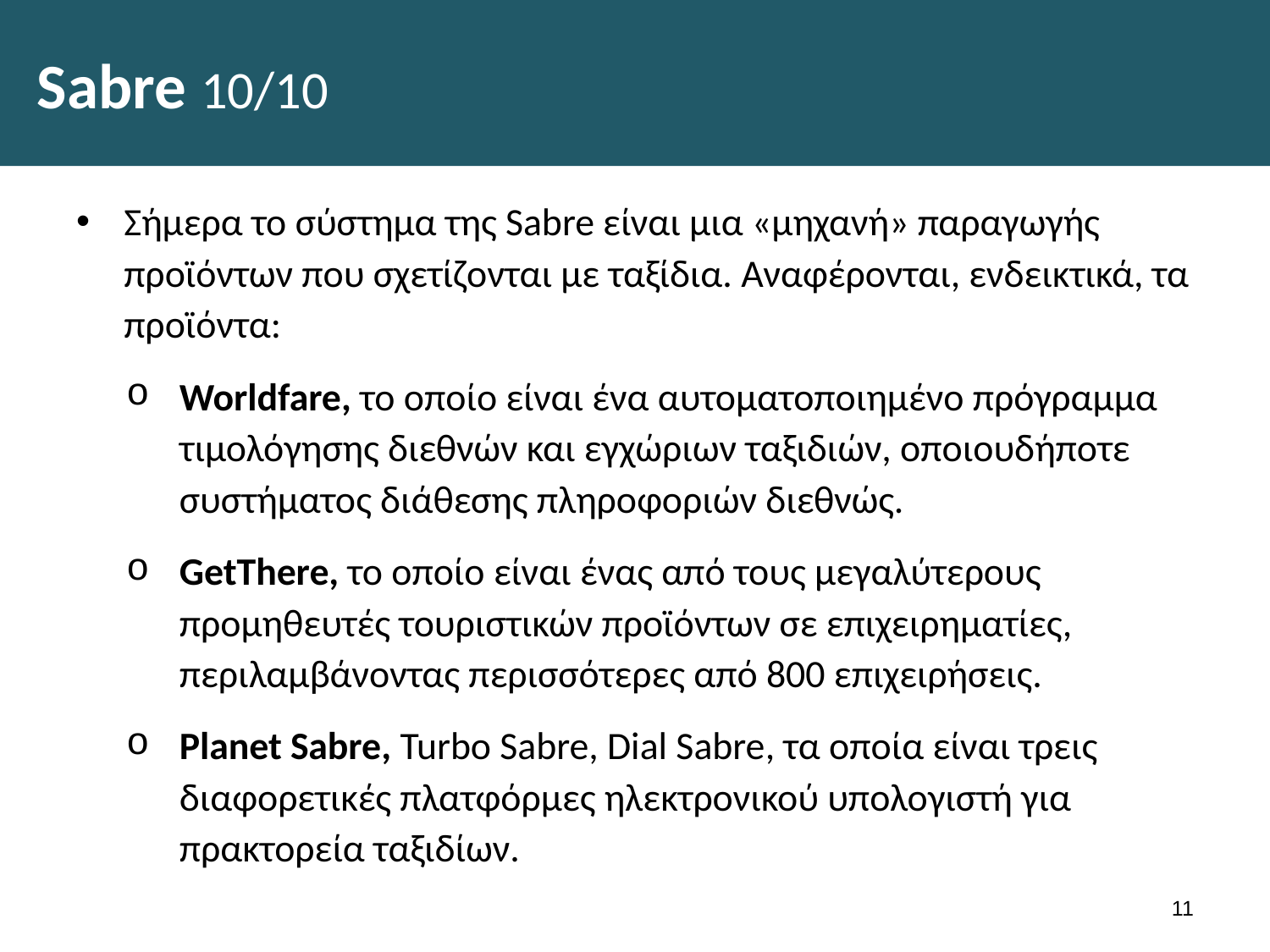

# Sabre 10/10
Σήμερα το σύστημα της Sabre είναι μια «μηχανή» παραγωγής προϊόντων που σχετίζονται με ταξίδια. Αναφέρονται, ενδεικτικά, τα προϊόντα:
Worldfare, το οποίο είναι ένα αυτοματοποιημένο πρόγραμμα τιμολόγησης διεθνών και εγχώριων ταξιδιών, οποιουδήποτε συστήματος διάθεσης πληροφοριών διεθνώς.
GetThere, το οποίο είναι ένας από τους μεγαλύτερους προμηθευτές τουριστικών προϊόντων σε επιχειρηματίες, περιλαμβάνοντας περισσότερες από 800 επιχειρήσεις.
Planet Sabre, Turbo Sabre, Dial Sabre, τα οποία είναι τρεις διαφορετικές πλατφόρμες ηλεκτρονικού υπολογιστή για πρακτορεία ταξιδίων.
11